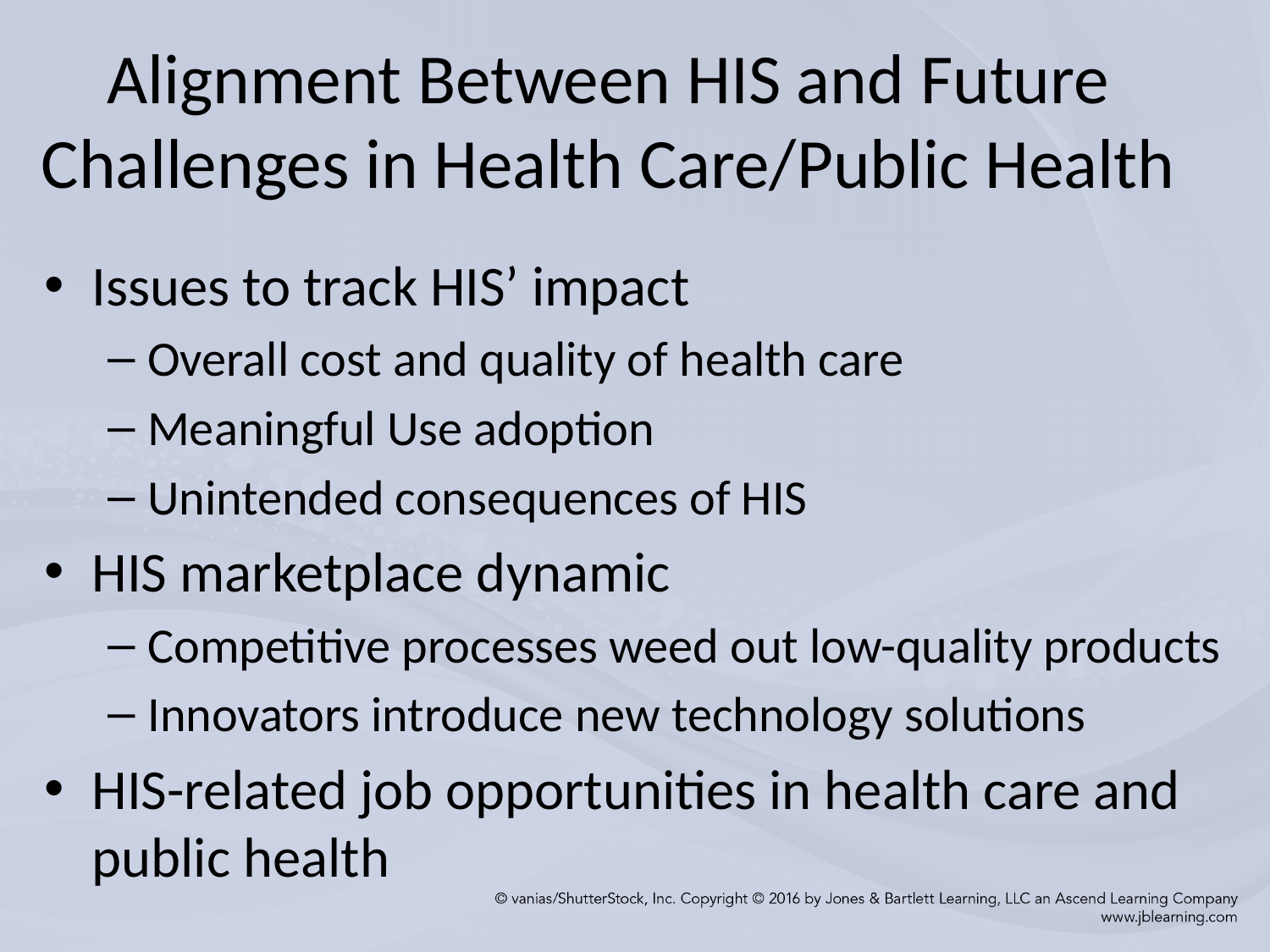

# Alignment Between HIS and Future Challenges in Health Care/Public Health
Issues to track HIS’ impact
Overall cost and quality of health care
Meaningful Use adoption
Unintended consequences of HIS
HIS marketplace dynamic
Competitive processes weed out low-quality products
Innovators introduce new technology solutions
HIS-related job opportunities in health care and public health